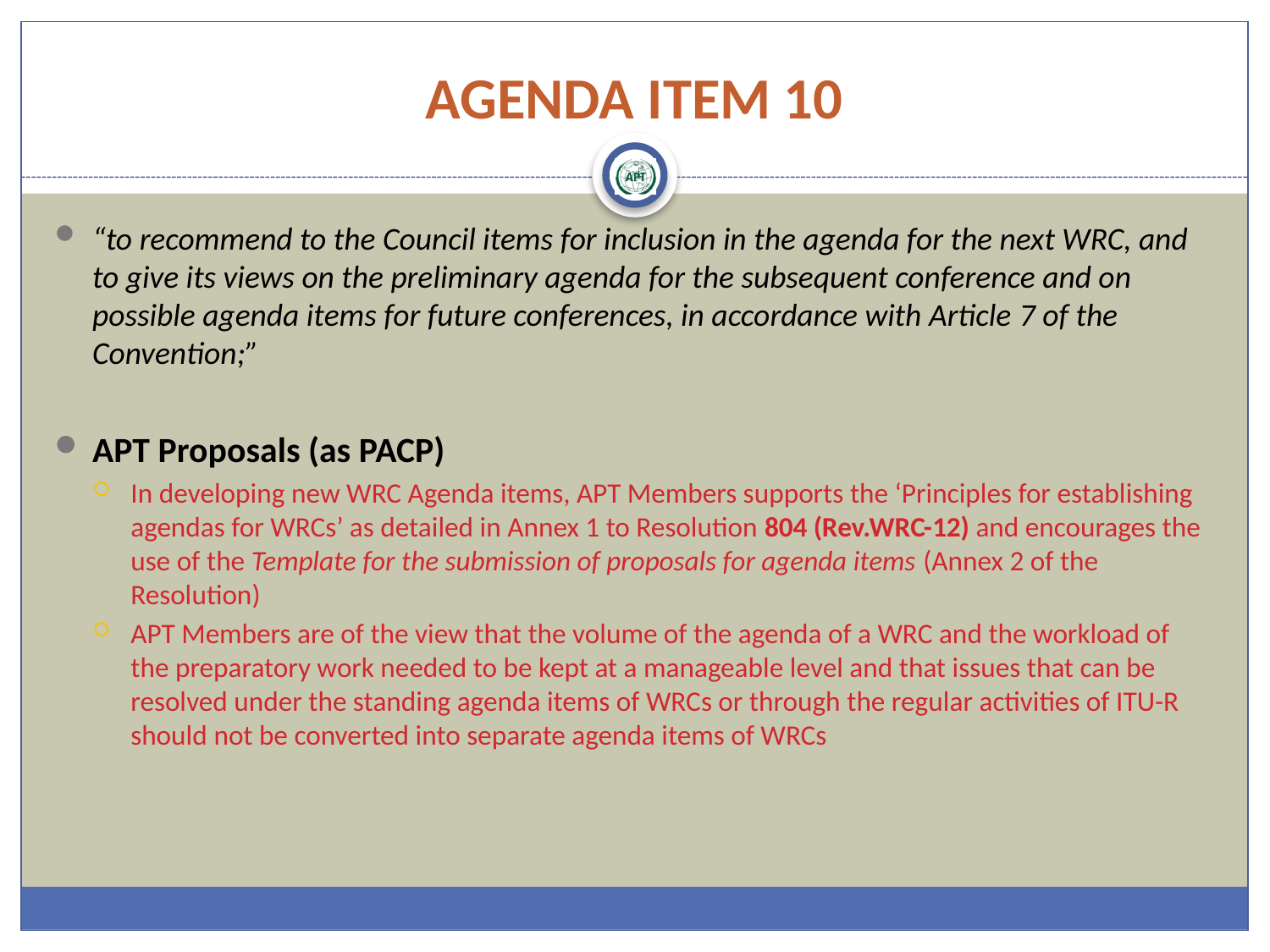

# AGENDA ITEM 10
“to recommend to the Council items for inclusion in the agenda for the next WRC, and to give its views on the preliminary agenda for the subsequent conference and on possible agenda items for future conferences, in accordance with Article 7 of the Convention;”

APT Proposals (as PACP)
In developing new WRC Agenda items, APT Members supports the ‘Principles for establishing agendas for WRCs’ as detailed in Annex 1 to Resolution 804 (Rev.WRC-12) and encourages the use of the Template for the submission of proposals for agenda items (Annex 2 of the Resolution)
APT Members are of the view that the volume of the agenda of a WRC and the workload of the preparatory work needed to be kept at a manageable level and that issues that can be resolved under the standing agenda items of WRCs or through the regular activities of ITU-R should not be converted into separate agenda items of WRCs